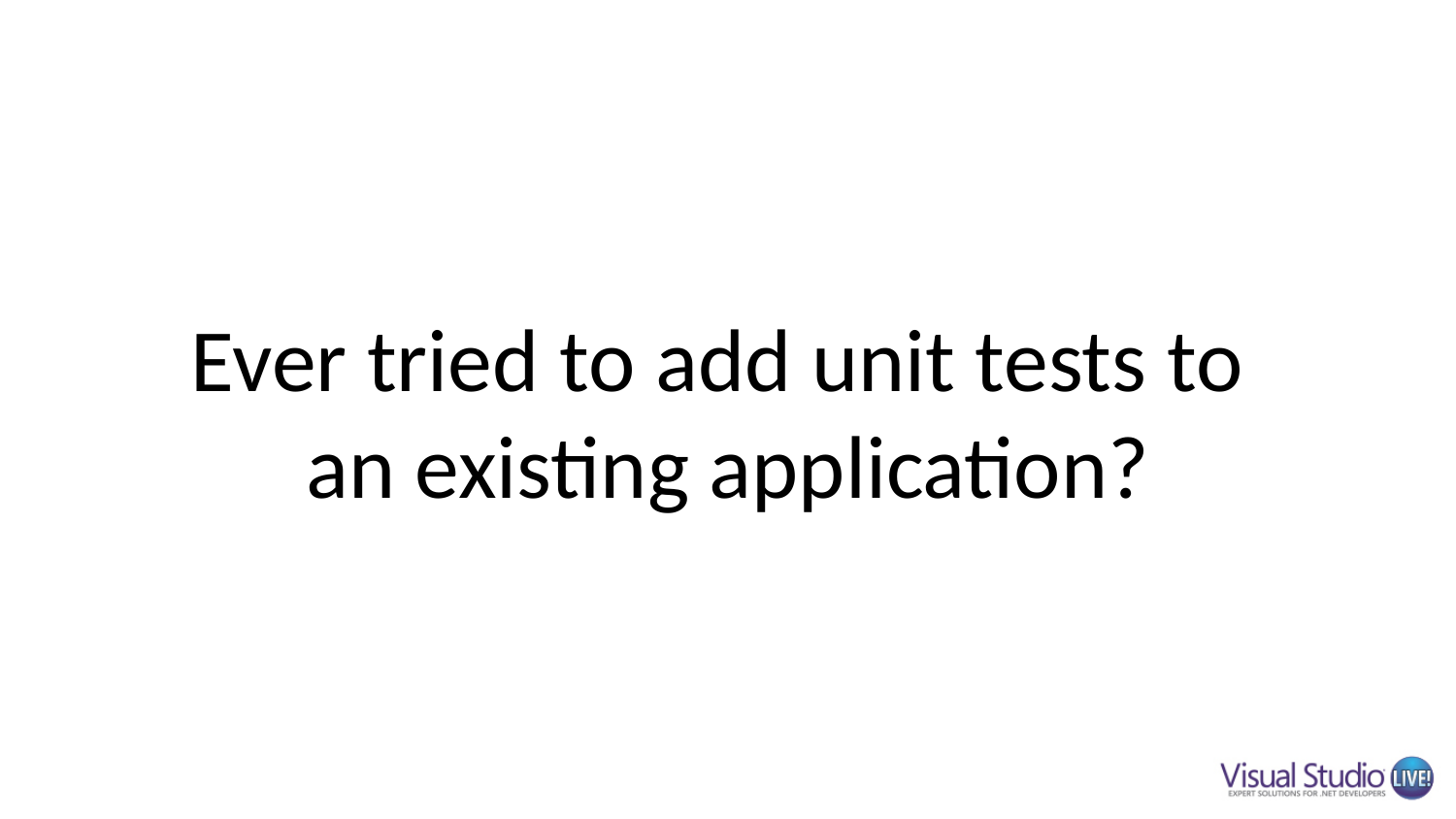

# Ever tried to add unit tests to an existing application?